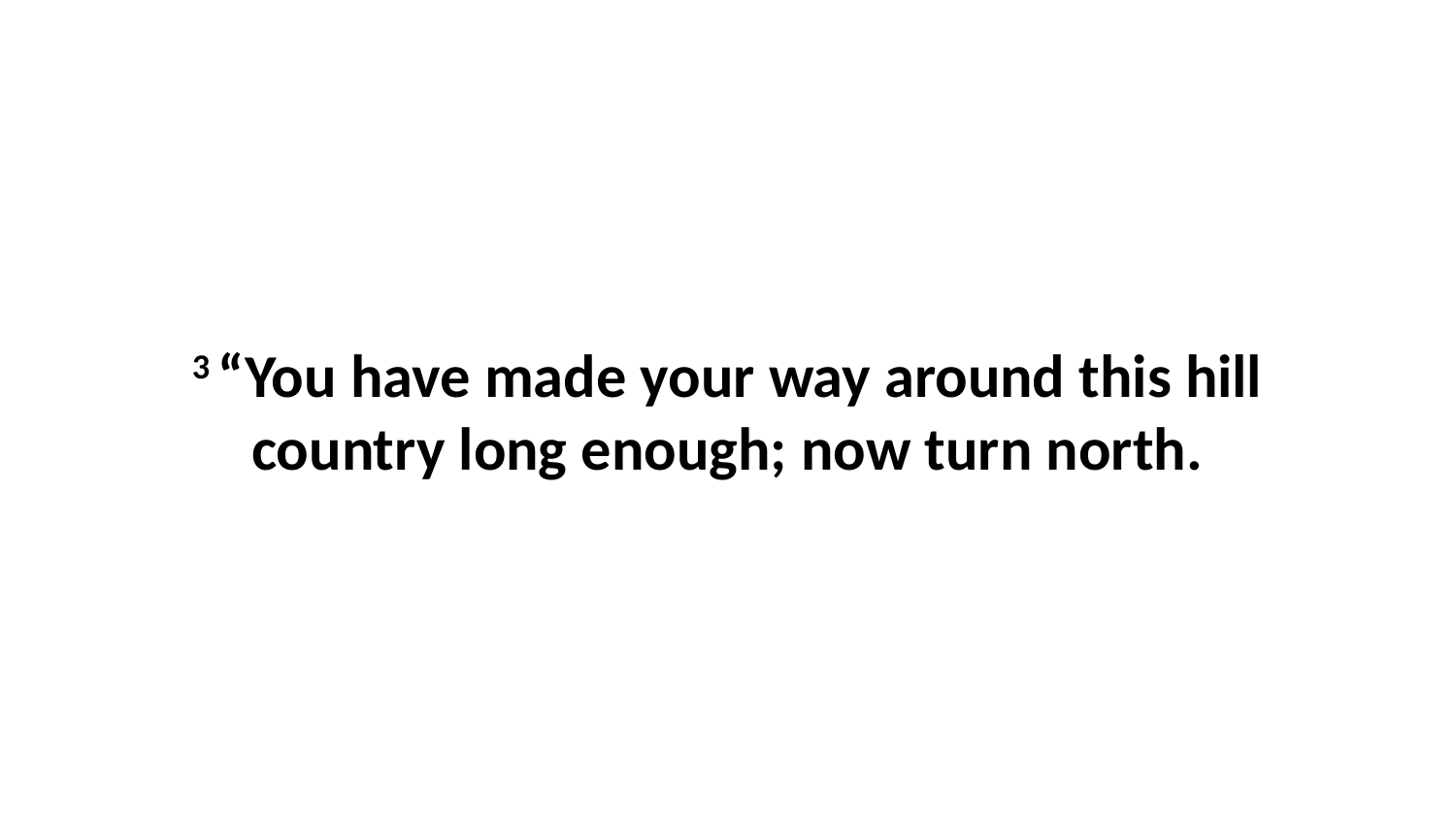

3 “You have made your way around this hill country long enough; now turn north.